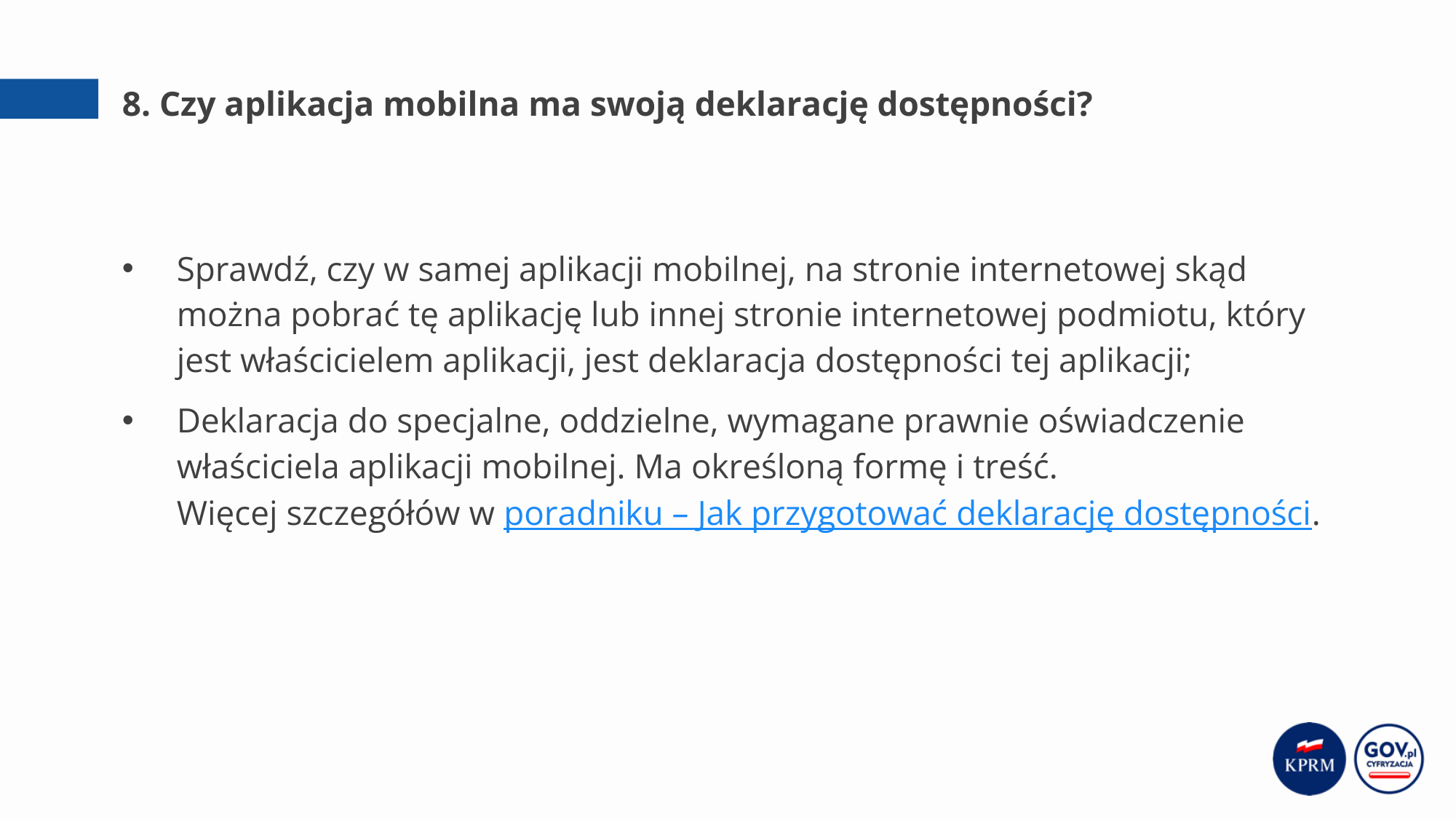

# 8. Czy aplikacja mobilna ma swoją deklarację dostępności?
Sprawdź, czy w samej aplikacji mobilnej, na stronie internetowej skąd można pobrać tę aplikację lub innej stronie internetowej podmiotu, który jest właścicielem aplikacji, jest deklaracja dostępności tej aplikacji;
Deklaracja do specjalne, oddzielne, wymagane prawnie oświadczenie właściciela aplikacji mobilnej. Ma określoną formę i treść.
Więcej szczegółów w poradniku – Jak przygotować deklarację dostępności.